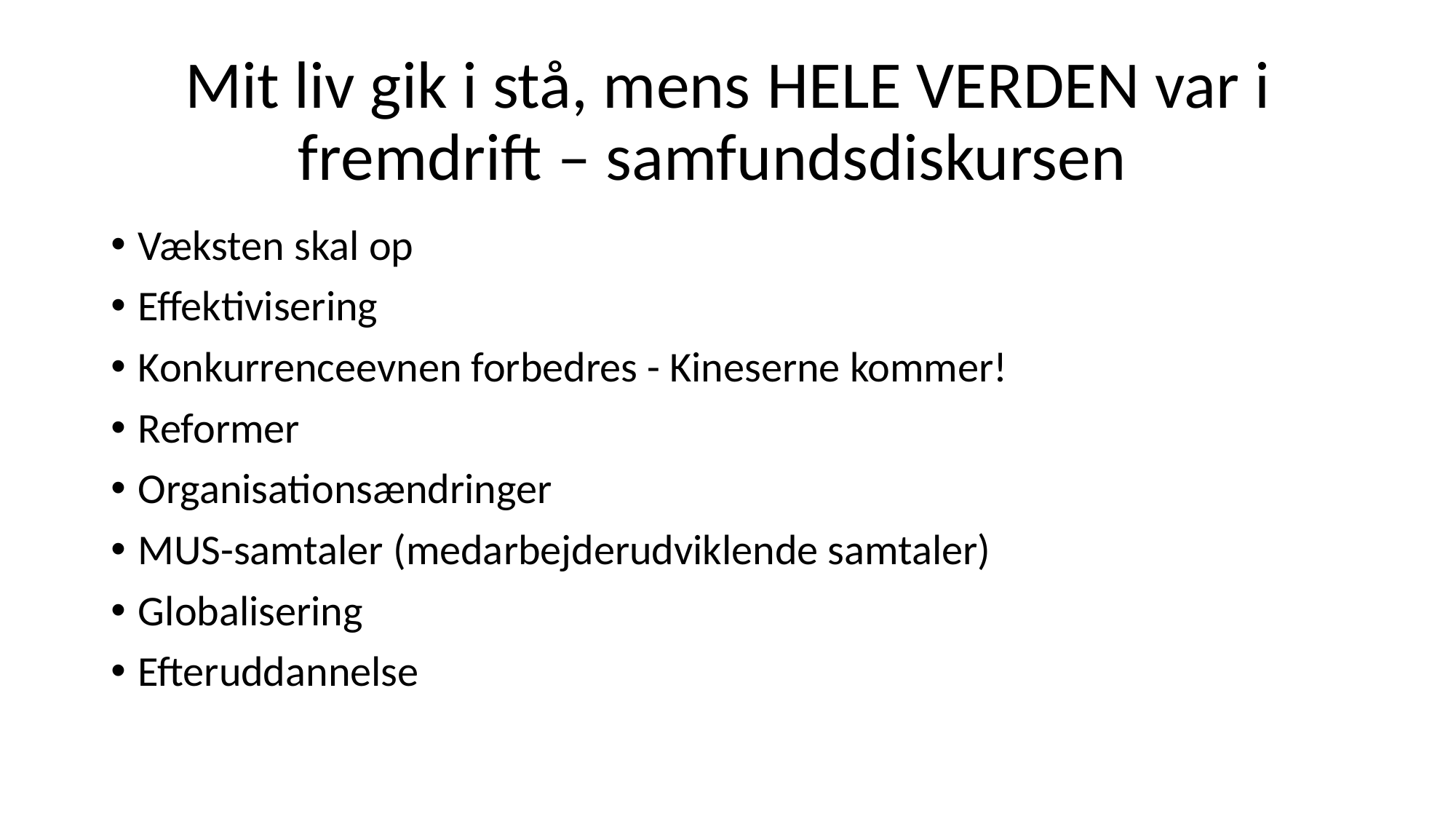

# Mit liv gik i stå, mens HELE VERDEN var i fremdrift – samfundsdiskursen
Væksten skal op
Effektivisering
Konkurrenceevnen forbedres - Kineserne kommer!
Reformer
Organisationsændringer
MUS-samtaler (medarbejderudviklende samtaler)
Globalisering
Efteruddannelse